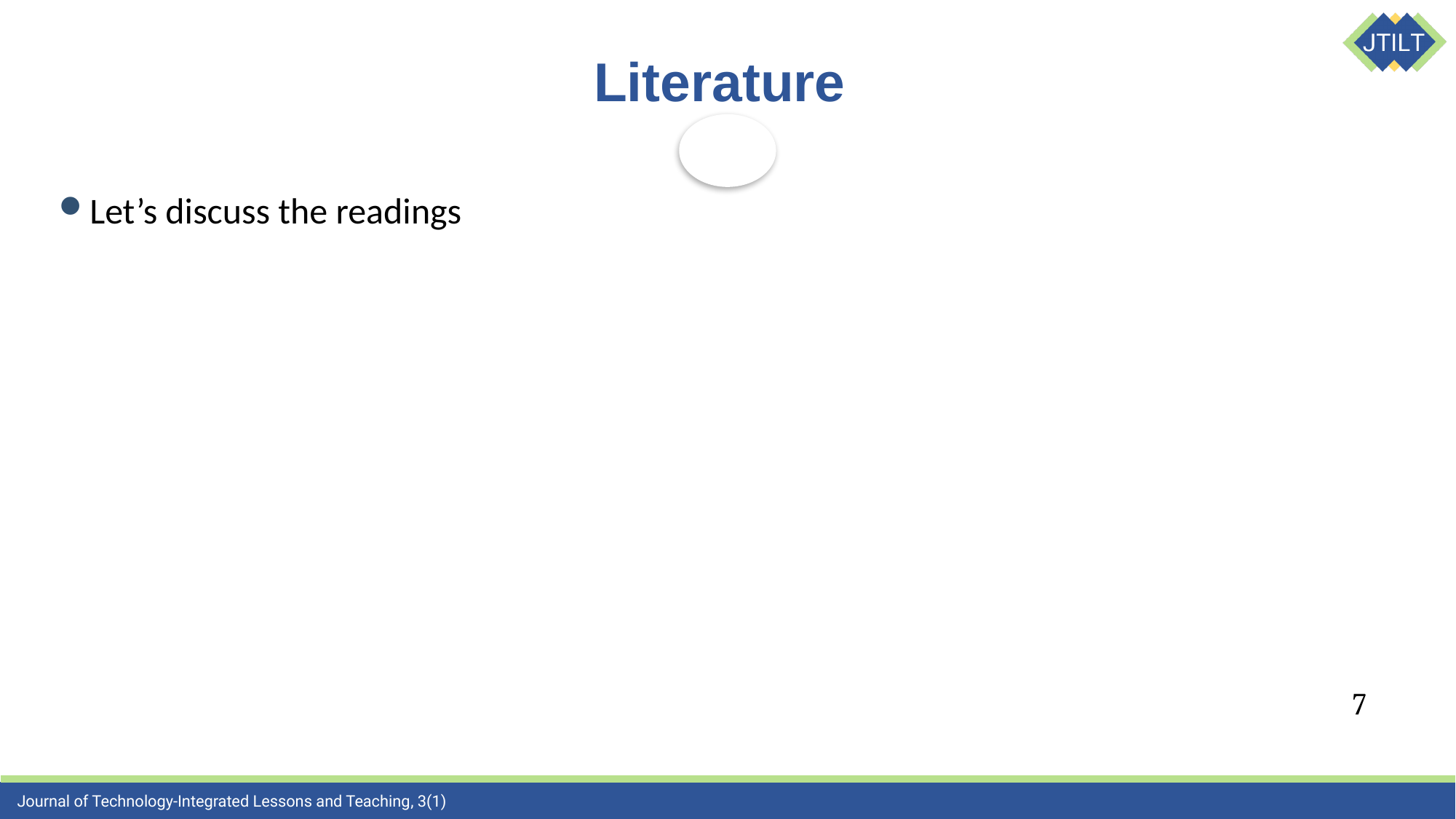

# Literature
Let’s discuss the readings
7